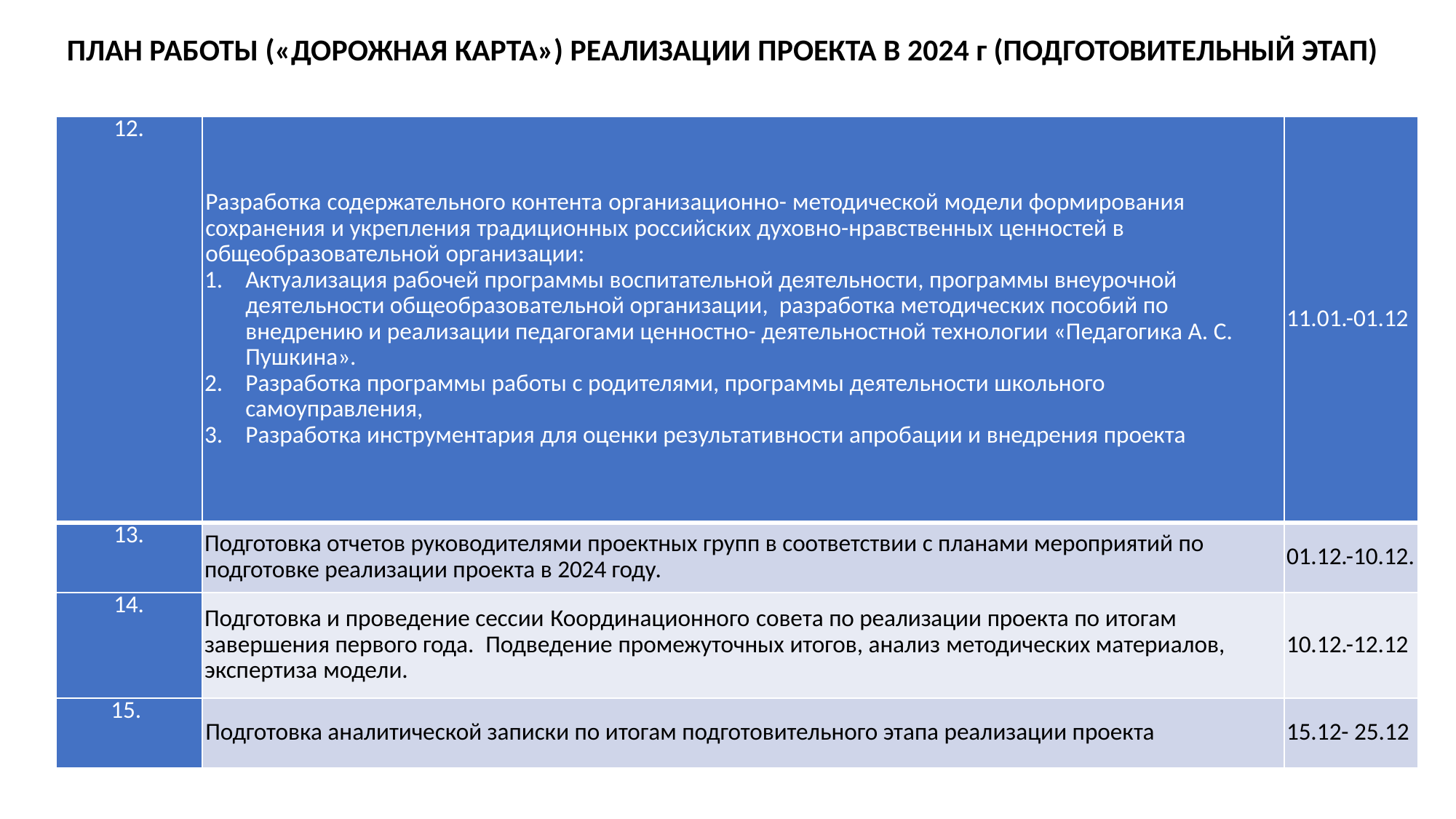

# ПЛАН РАБОТЫ («ДОРОЖНАЯ КАРТА») РЕАЛИЗАЦИИ ПРОЕКТА В 2024 г (ПОДГОТОВИТЕЛЬНЫЙ ЭТАП)
| 12. | Разработка содержательного контента организационно- методической модели формирования сохранения и укрепления традиционных российских духовно-нравственных ценностей в общеобразовательной организации: Актуализация рабочей программы воспитательной деятельности, программы внеурочной деятельности общеобразовательной организации, разработка методических пособий по внедрению и реализации педагогами ценностно- деятельностной технологии «Педагогика А. С. Пушкина». Разработка программы работы с родителями, программы деятельности школьного самоуправления, Разработка инструментария для оценки результативности апробации и внедрения проекта | 11.01.-01.12 |
| --- | --- | --- |
| 13. | Подготовка отчетов руководителями проектных групп в соответствии с планами мероприятий по подготовке реализации проекта в 2024 году. | 01.12.-10.12. |
| 14. | Подготовка и проведение сессии Координационного совета по реализации проекта по итогам завершения первого года. Подведение промежуточных итогов, анализ методических материалов, экспертиза модели. | 10.12.-12.12 |
| 15. | Подготовка аналитической записки по итогам подготовительного этапа реализации проекта | 15.12- 25.12 |